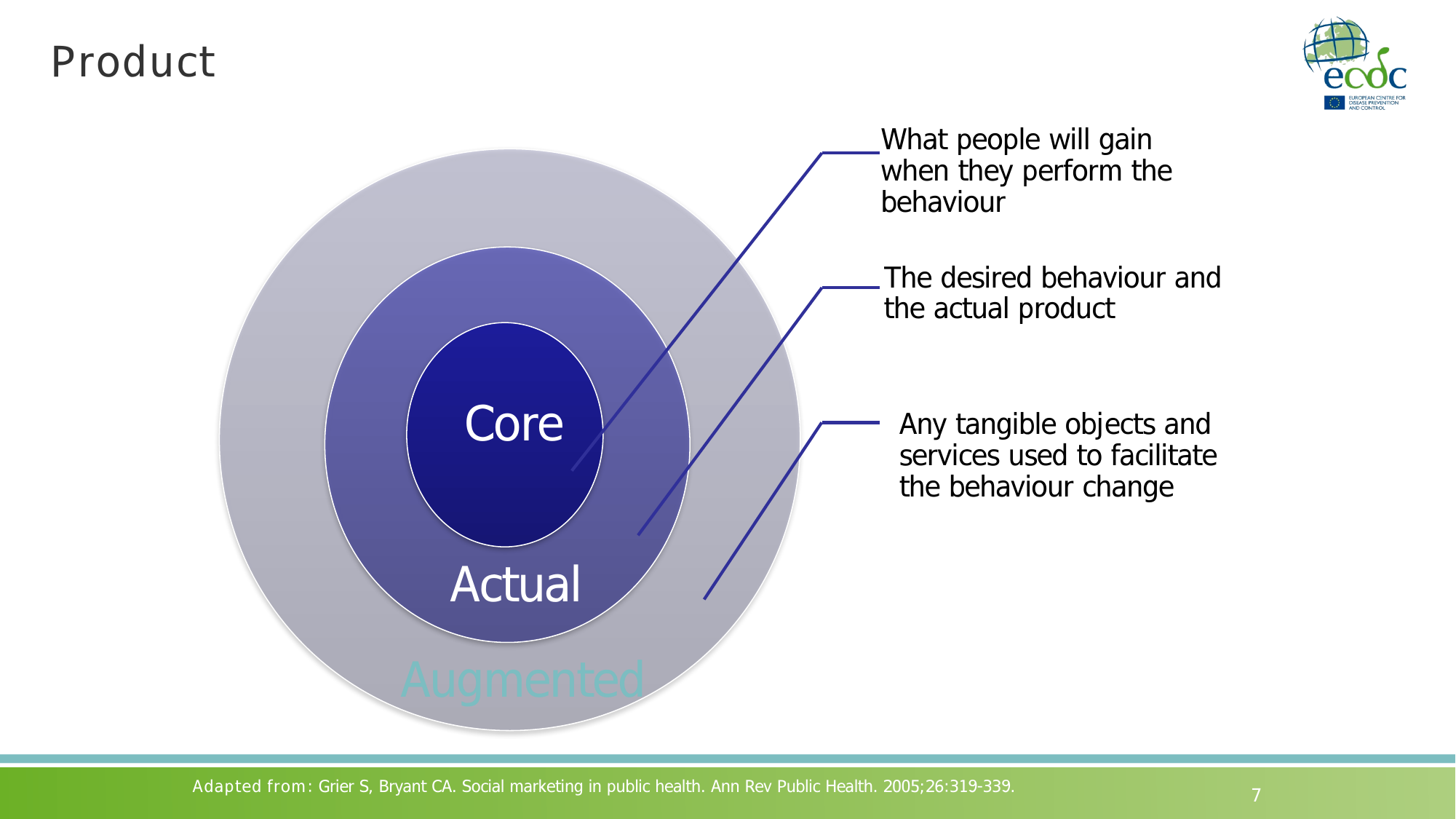

# Product

What people will gain when they perform the behaviour

The desired behaviour and the actual product

Any tangible objects and services used to facilitate the behaviour change
Core
Actual
Augmented
Adapted from: Grier S, Bryant CA. Social marketing in public health. Ann Rev Public Health. 2005;26:319-339.
7